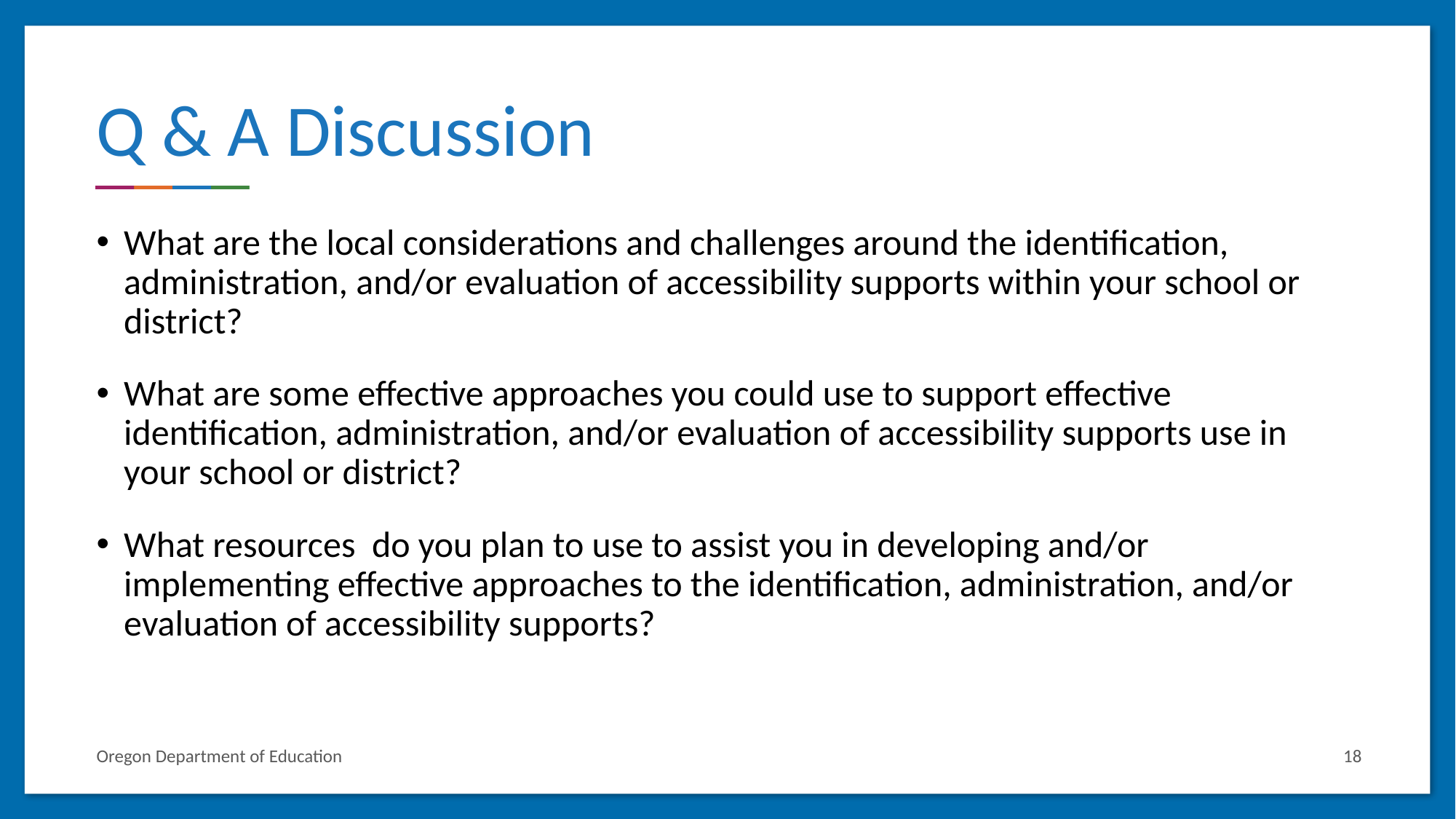

# Q & A Discussion
What are the local considerations and challenges around the identification, administration, and/or evaluation of accessibility supports within your school or district?
What are some effective approaches you could use to support effective identification, administration, and/or evaluation of accessibility supports use in your school or district?
What resources  do you plan to use to assist you in developing and/or implementing effective approaches to the identification, administration, and/or evaluation of accessibility supports?
Oregon Department of Education
18